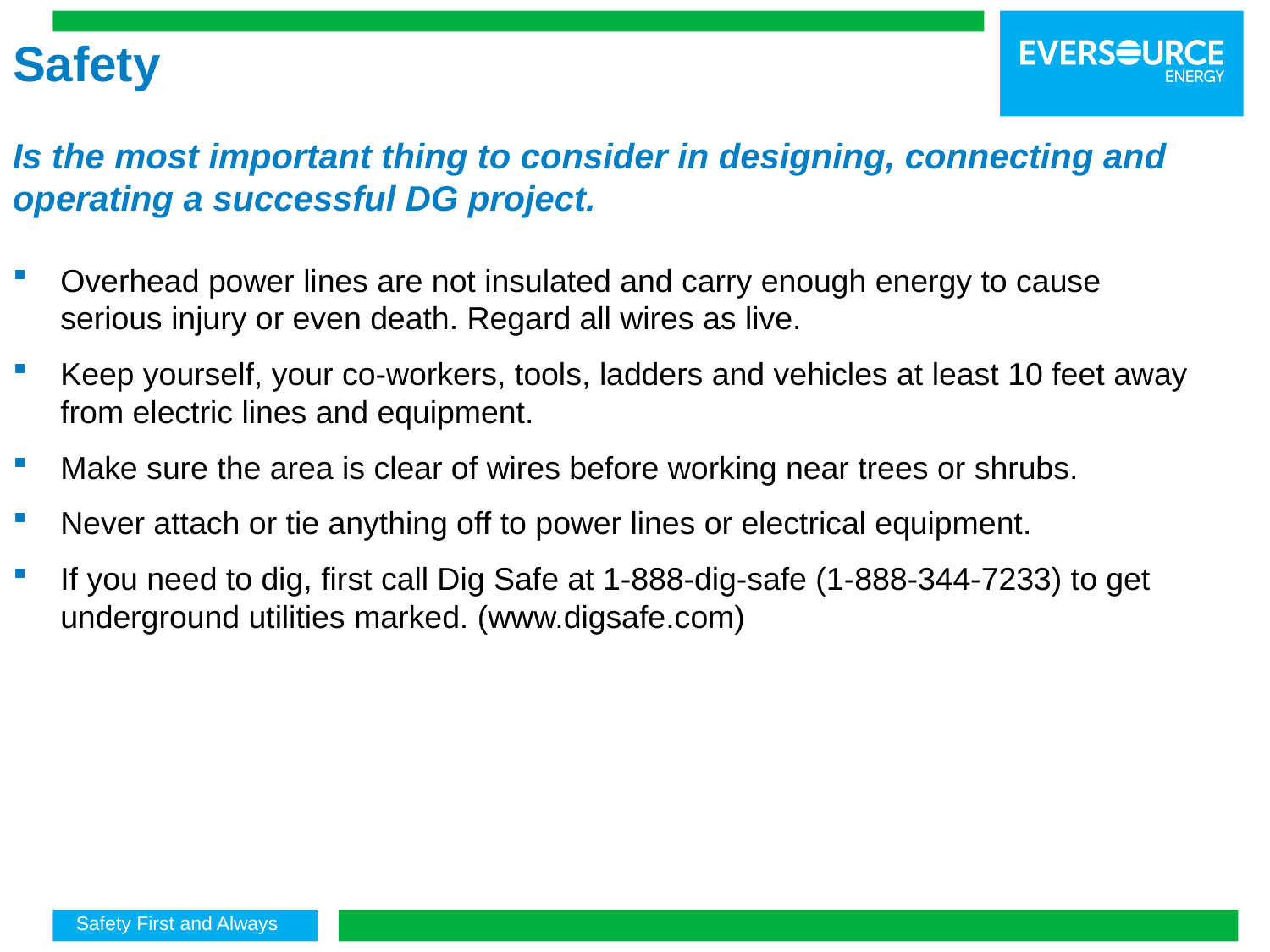

Safety
Is the most important thing to consider in designing, connecting and operating a successful DG project.
Overhead power lines are not insulated and carry enough energy to cause serious injury or even death. Regard all wires as live.
Keep yourself, your co-workers, tools, ladders and vehicles at least 10 feet away from electric lines and equipment.
Make sure the area is clear of wires before working near trees or shrubs.
Never attach or tie anything off to power lines or electrical equipment.
If you need to dig, first call Dig Safe at 1-888-dig-safe (1-888-344-7233) to get underground utilities marked. (www.digsafe.com)